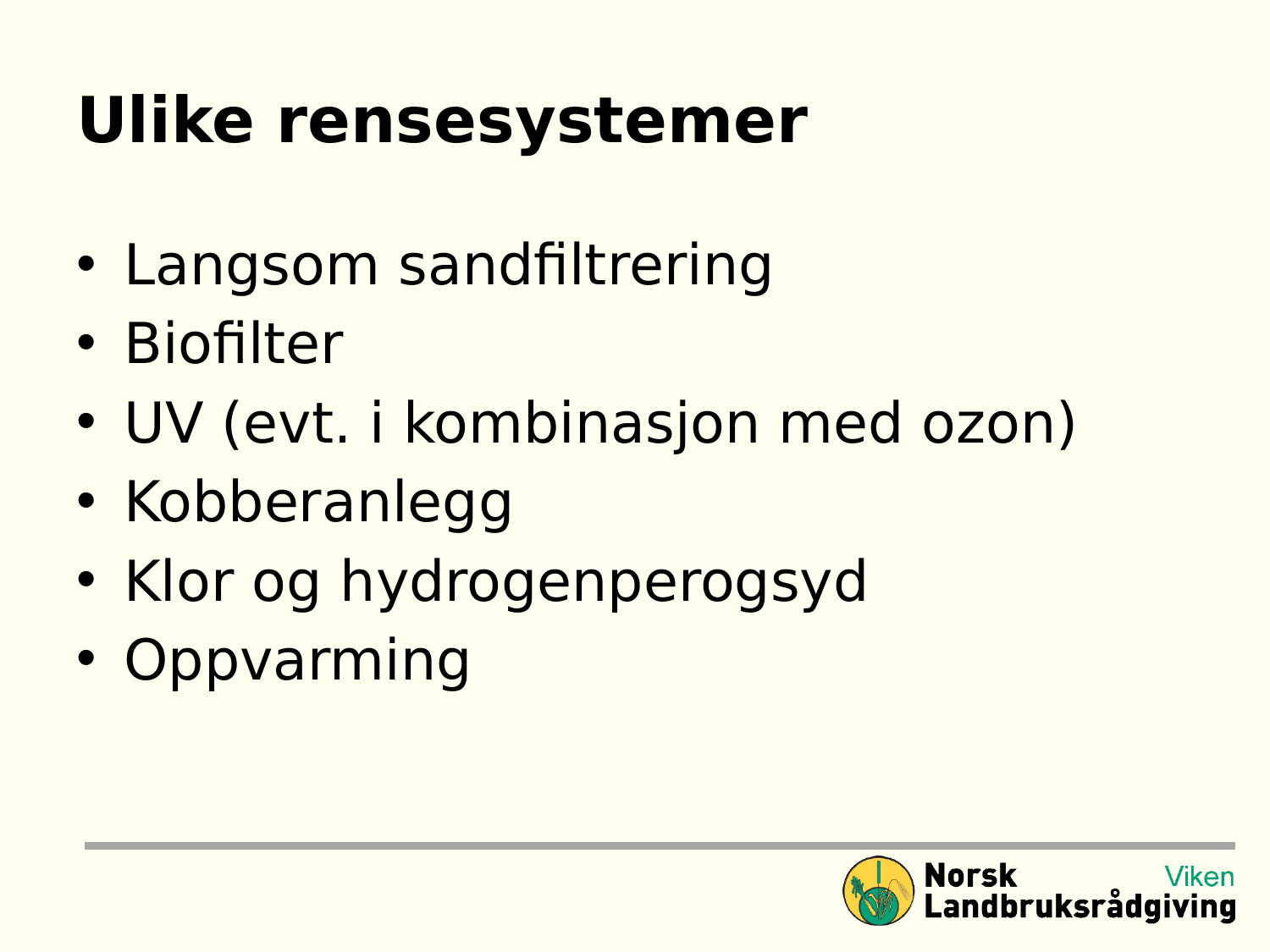

# Ulike rensesystemer
Langsom sandfiltrering
Biofilter
UV (evt. i kombinasjon med ozon)
Kobberanlegg
Klor og hydrogenperogsyd
Oppvarming